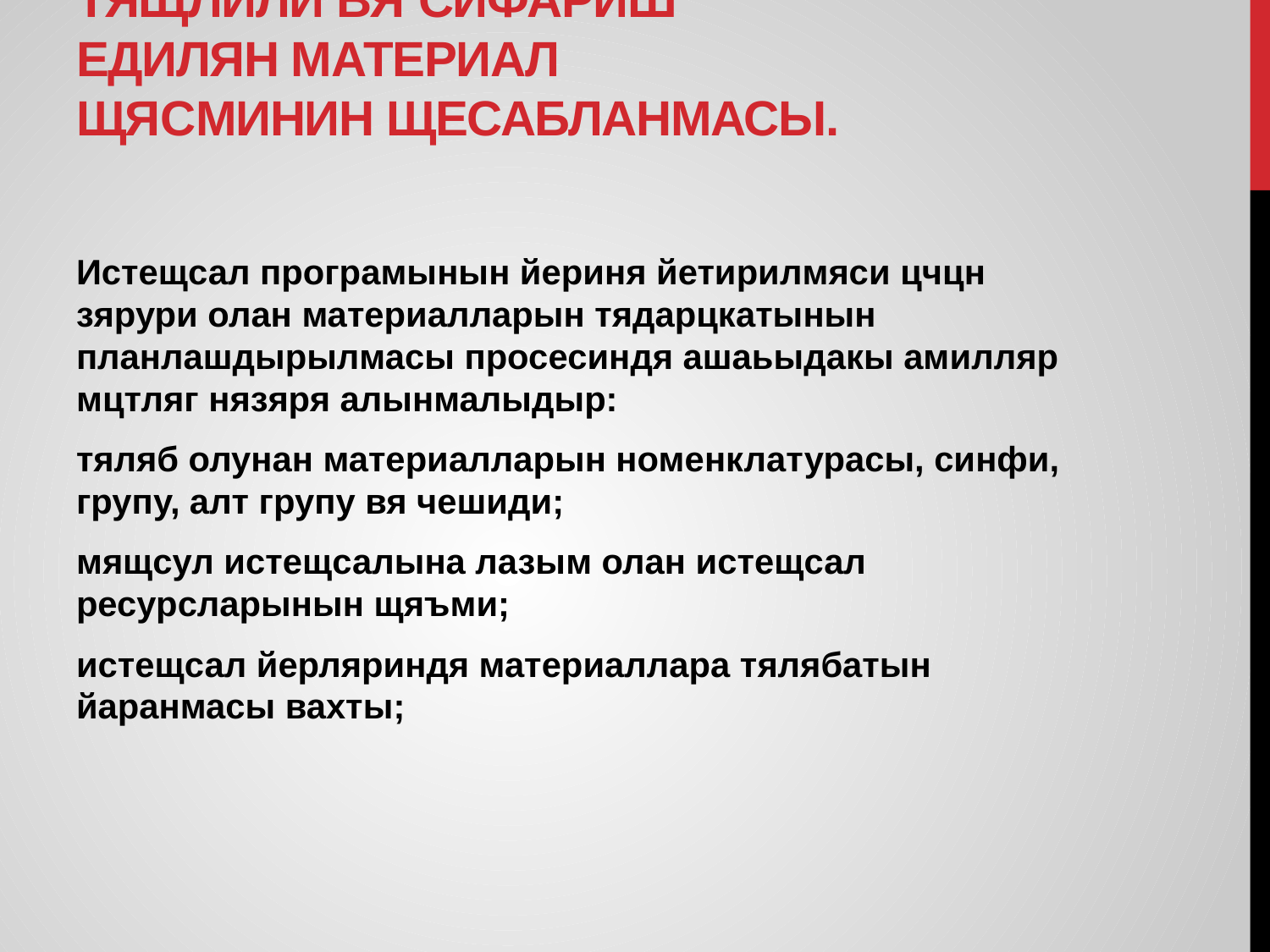

# Тялябатын мцяййянляшдирилмяси, тящлили вя сифариш едилян материал щяcминин щесабланмасы.
Истещсал програмынын йериня йетирилмяси цчцн зярури олан материалларын тядарцкатынын планлашдырылмасы просесиндя ашаьыдакы амилляр мцтляг нязяря алынмалыдыр:
тяляб олунан материалларын номенклатурасы, синфи, групу, алт групу вя чешиди;
мящсул истещсалына лазым олан истещсал ресурсларынын щяъми;
истещсал йерляриндя материаллара тялябатын йаранмасы вахты;